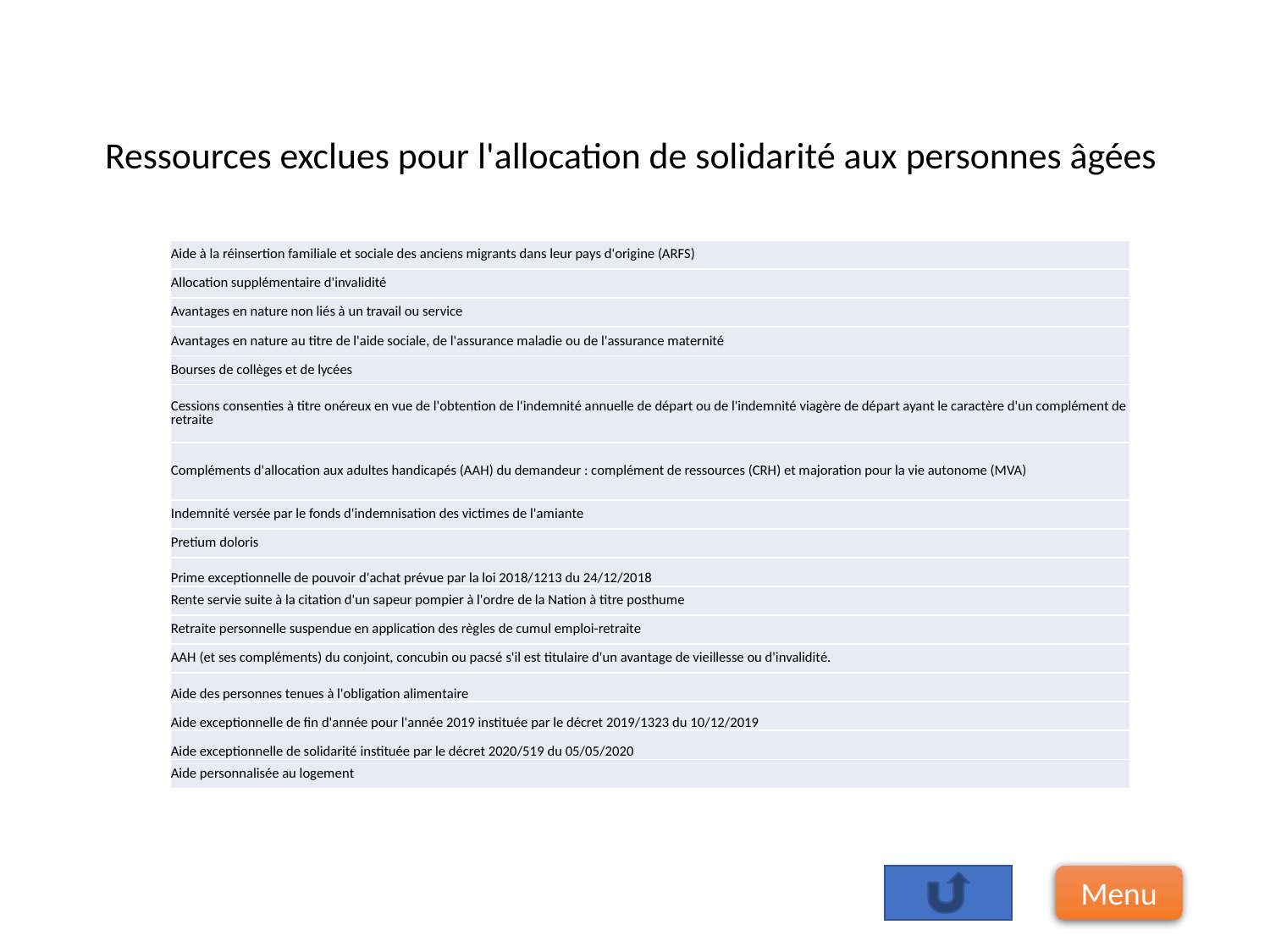

Ressources exclues pour l'allocation de solidarité aux personnes âgées
| ​Aide à la réinsertion familiale et sociale des anciens migrants dans leur pays d'origine (ARFS) |
| --- |
| ​Allocation supplémentaire d'invalidité |
| ​Avantages en nature non liés à un travail ou service |
| ​Avantages en nature au titre de l'aide sociale, de l'assurance maladie ou de l'assurance maternité |
| ​Bourses de collèges et de lycées |
| ​Cessions consenties à titre onéreux en vue de l'obtention de l'indemnité annuelle de départ ou de l'indemnité viagère de départ ayant le caractère d'un complément de retraite |
| ​Compléments d'allocation aux adultes handicapés (AAH) du demandeur : complément de ressources (CRH) et majoration pour la vie autonome (MVA) |
| ​Indemnité versée par le fonds d'indemnisation des victimes de l'amiante |
| ​Pretium doloris |
| ​Prime exceptionnelle de pouvoir d'achat prévue par la loi 2018/1213 du 24/12/2018 |
| ​Rente servie suite à la citation d'un sapeur pompier à l'ordre de la Nation à titre posthume |
| ​Retraite personnelle suspendue en application des règles de cumul emploi-retraite |
| AAH (et ses compléments) du conjoint, concubin ou pacsé s'il est titulaire d'un avantage de vieillesse ou d'invalidité. |
| Aide des personnes tenues à l'obligation alimentaire |
| Aide exceptionnelle de fin d'année pour l'année 2019 instituée par le décret 2019/1323 du 10/12/2019 |
| Aide exceptionnelle de solidarité instituée par le décret 2020/519 du 05/05/2020 |
| Aide personnalisée au logement |

Menu